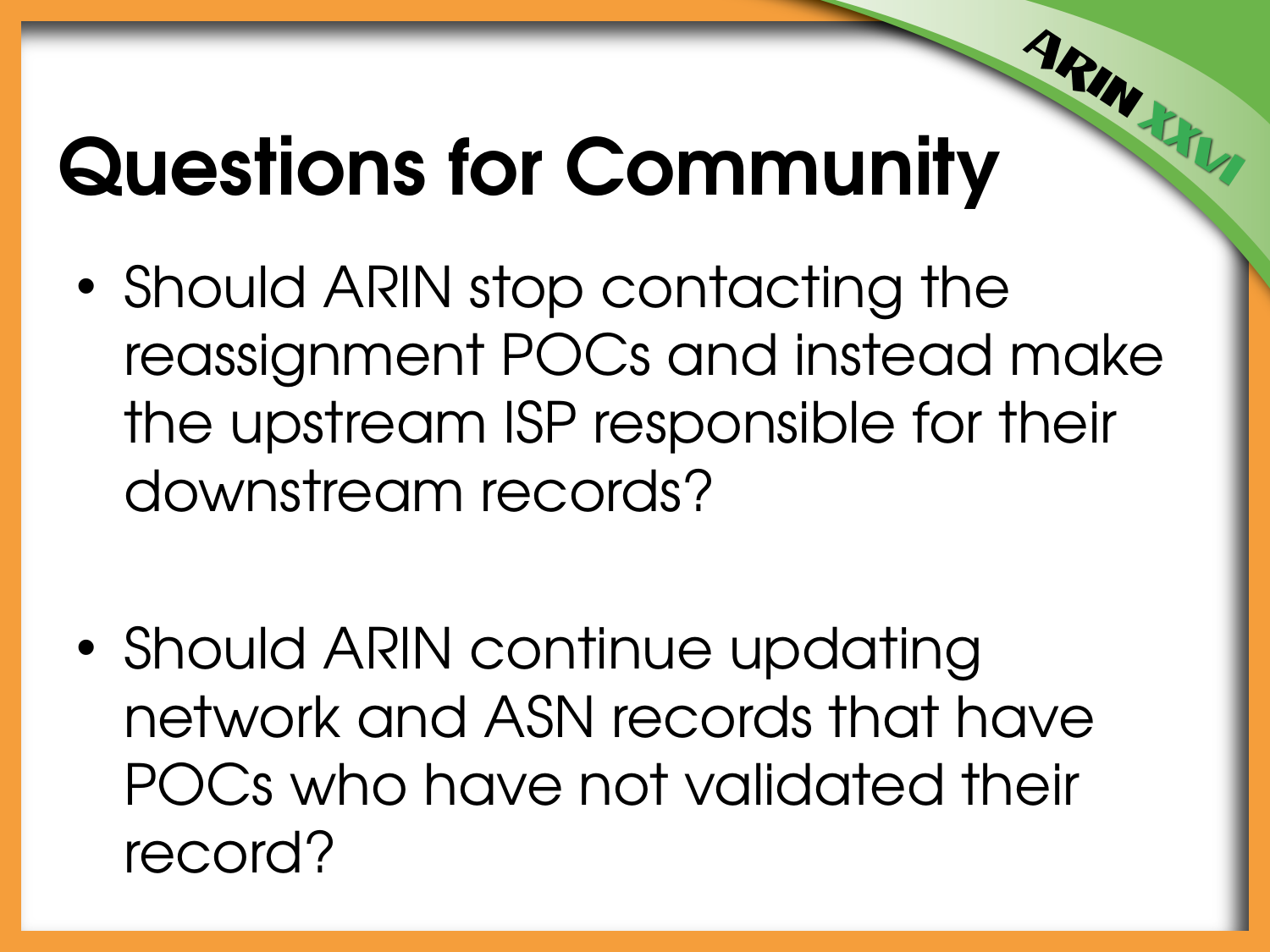

# Questions for Community
Should ARIN stop contacting the reassignment POCs and instead make the upstream ISP responsible for their downstream records?

Should ARIN continue updating network and ASN records that have POCs who have not validated their record?